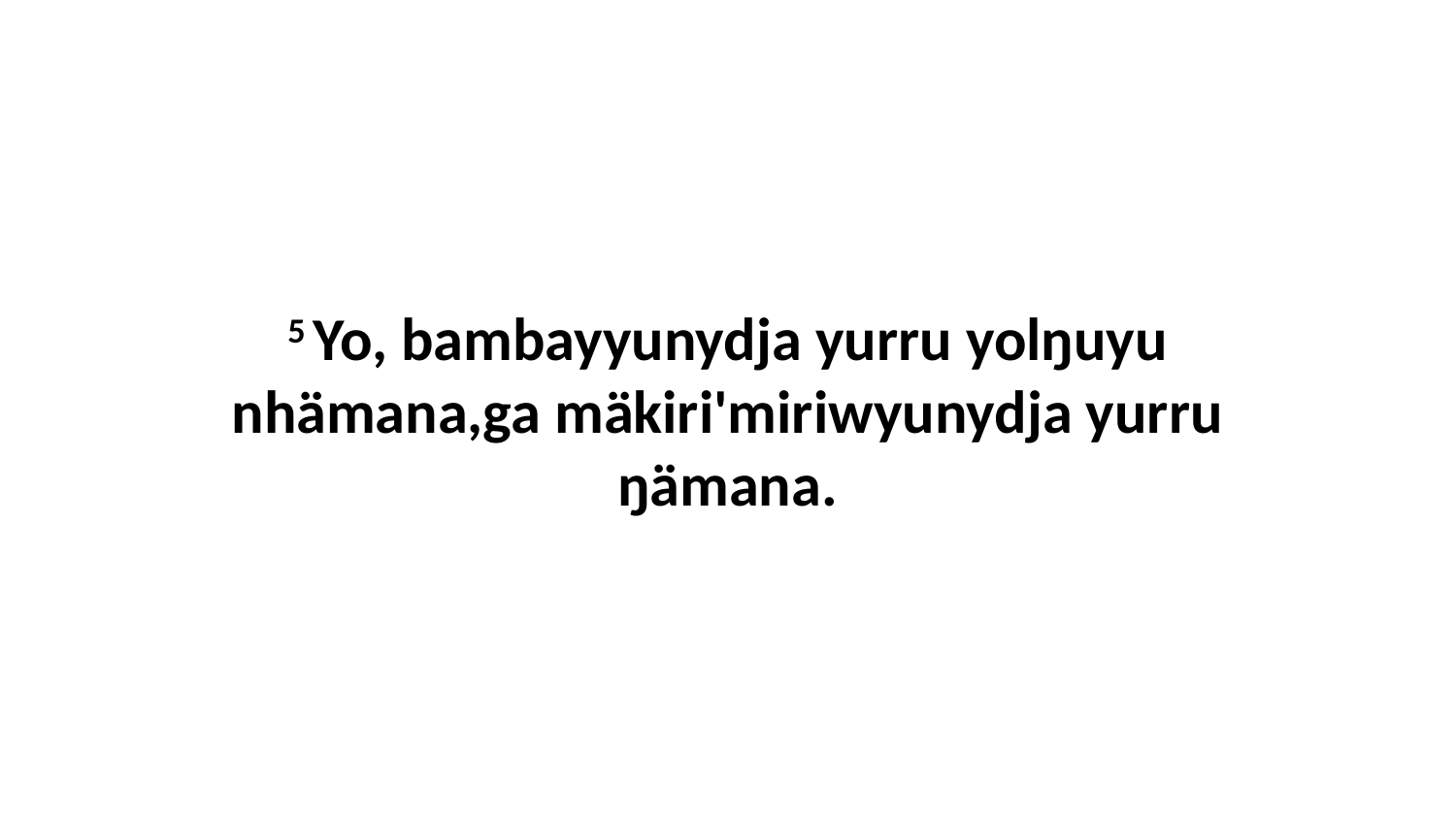

5 Yo, bambayyunydja yurru yolŋuyu nhämana,ga mäkiri'miriwyunydja yurru ŋämana.